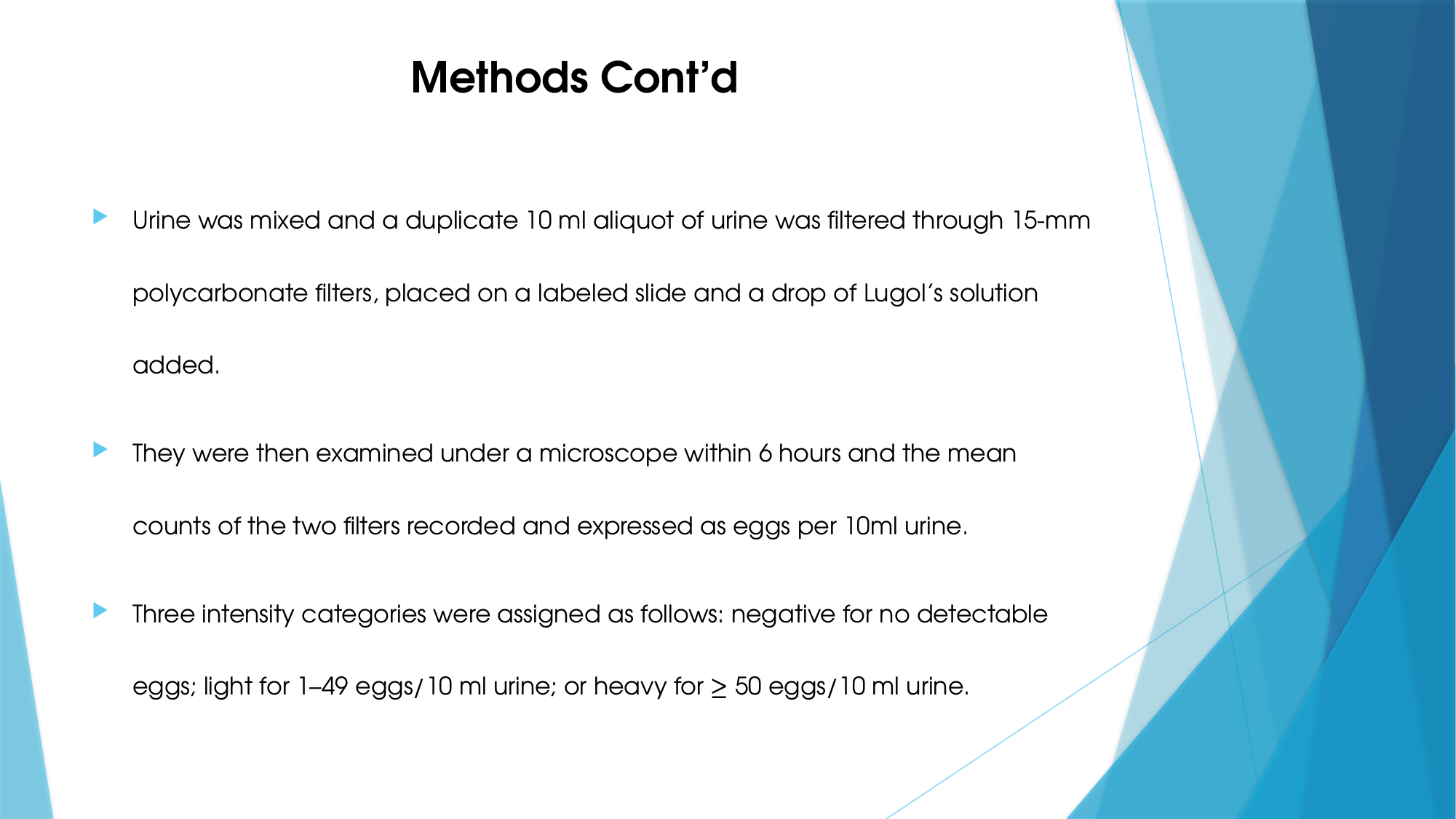

# Methods Cont’d
Urine was mixed and a duplicate 10 ml aliquot of urine was filtered through 15-mm polycarbonate filters, placed on a labeled slide and a drop of Lugol’s solution added.
They were then examined under a microscope within 6 hours and the mean counts of the two filters recorded and expressed as eggs per 10ml urine.
Three intensity categories were assigned as follows: negative for no detectable eggs; light for 1–49 eggs/10 ml urine; or heavy for ≥ 50 eggs/10 ml urine.